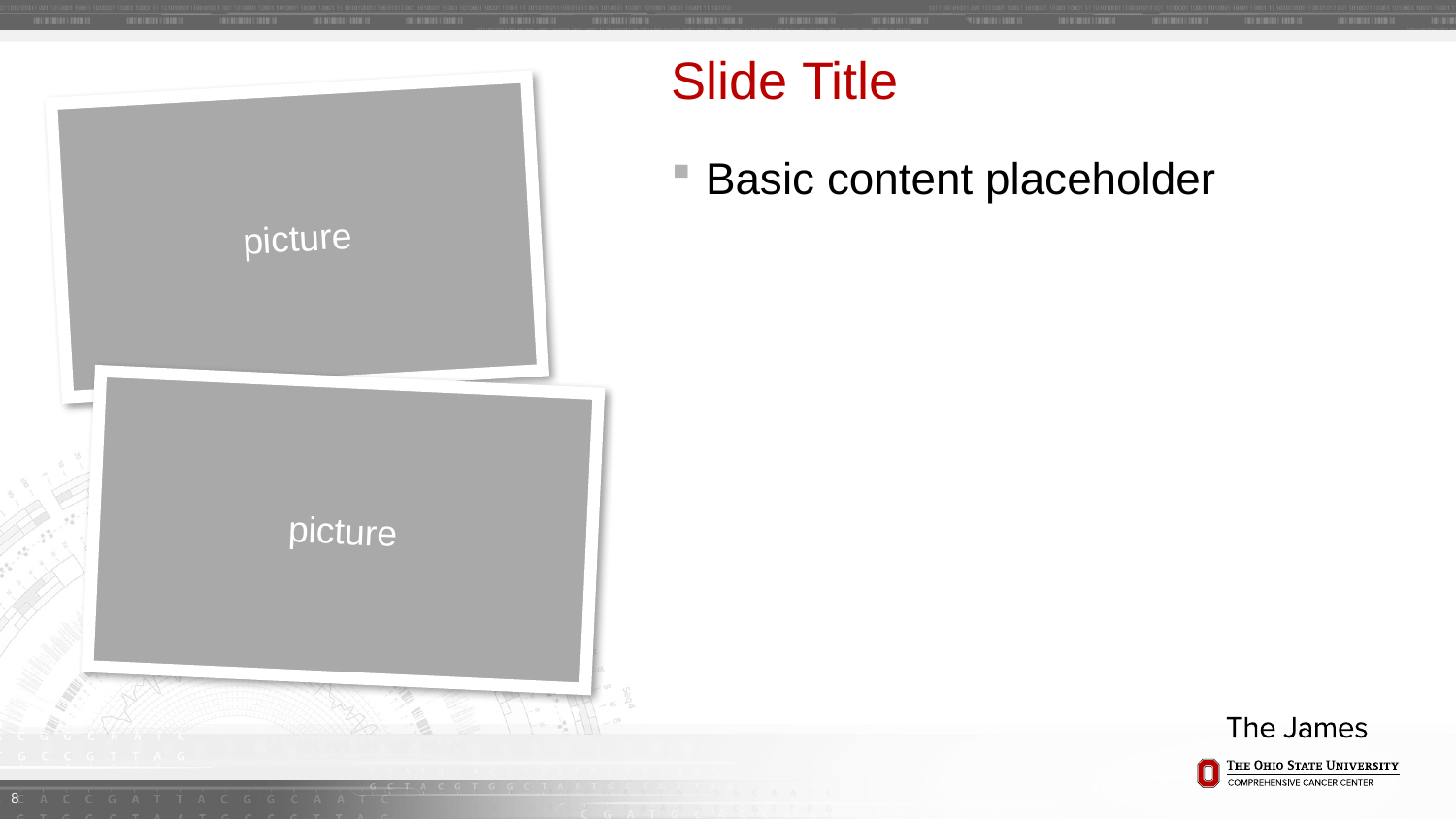

# Slide Title
picture
Basic content placeholder
picture
8